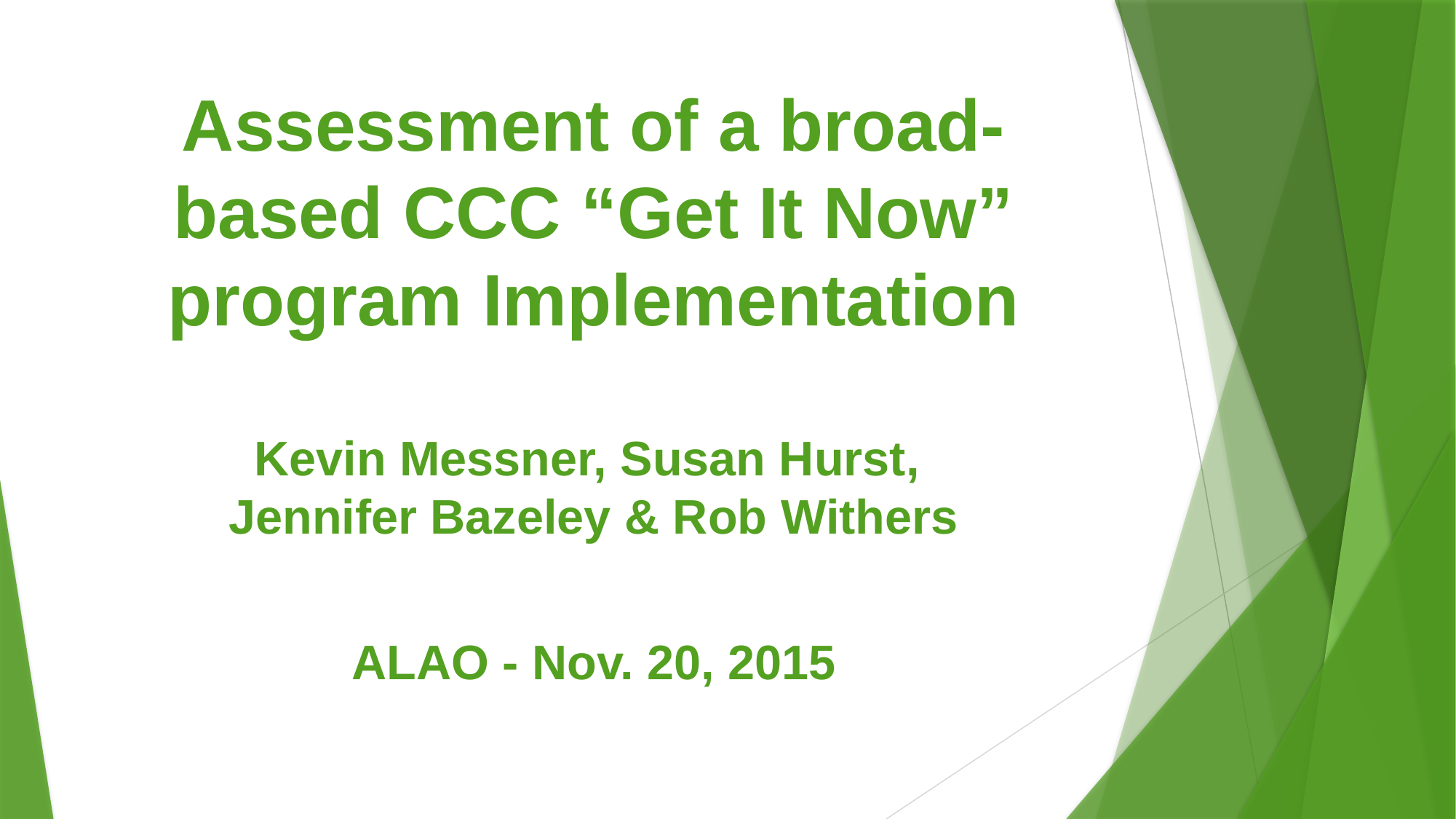

# Assessment of a broad-based CCC “Get It Now” program Implementation Kevin Messner, Susan Hurst, Jennifer Bazeley & Rob Withers ALAO - Nov. 20, 2015